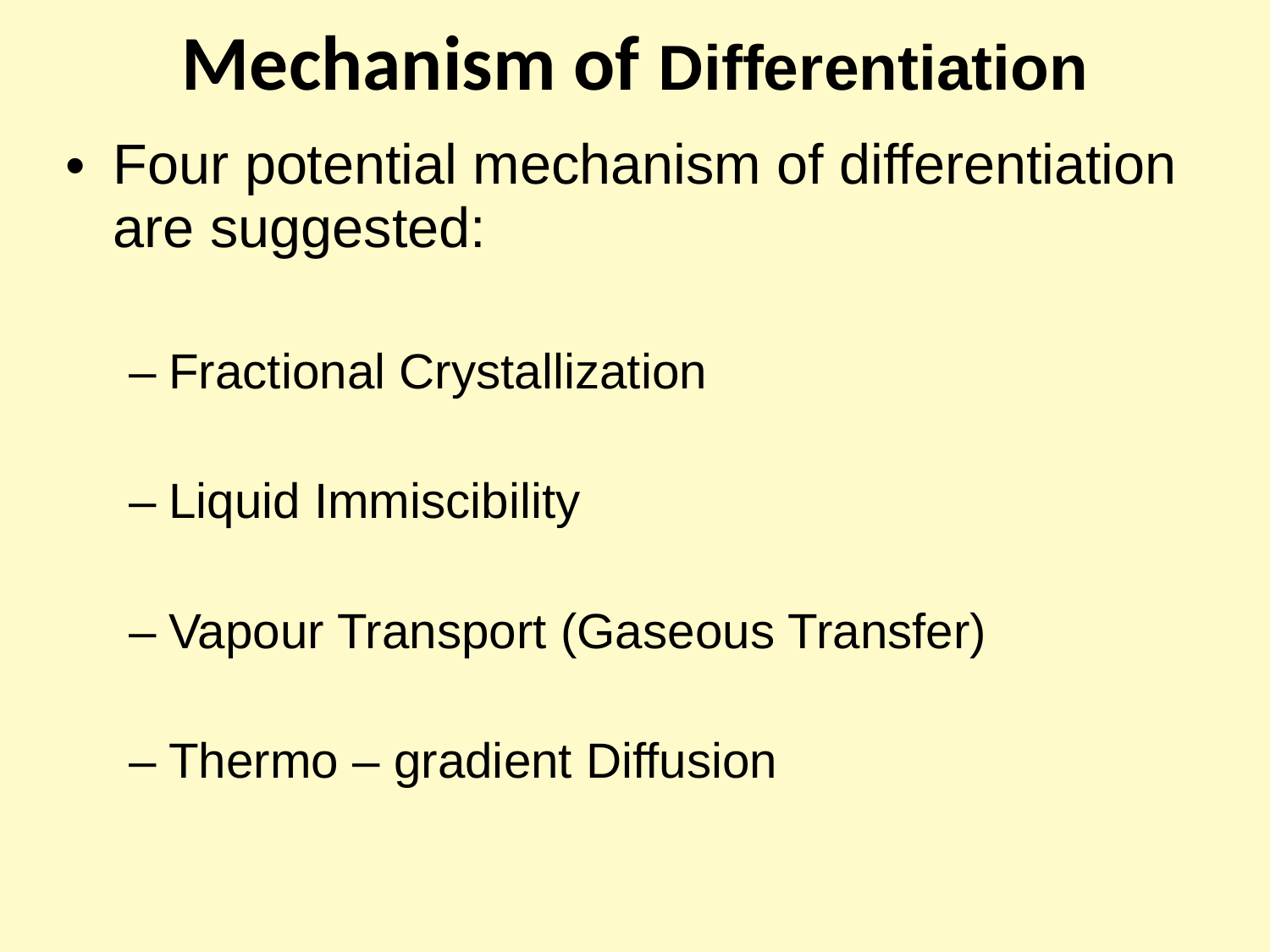

# Mechanism of Differentiation
Four potential mechanism of differentiation are suggested:

Fractional Crystallization

Liquid Immiscibility

Vapour Transport (Gaseous Transfer)

Thermo – gradient Diffusion